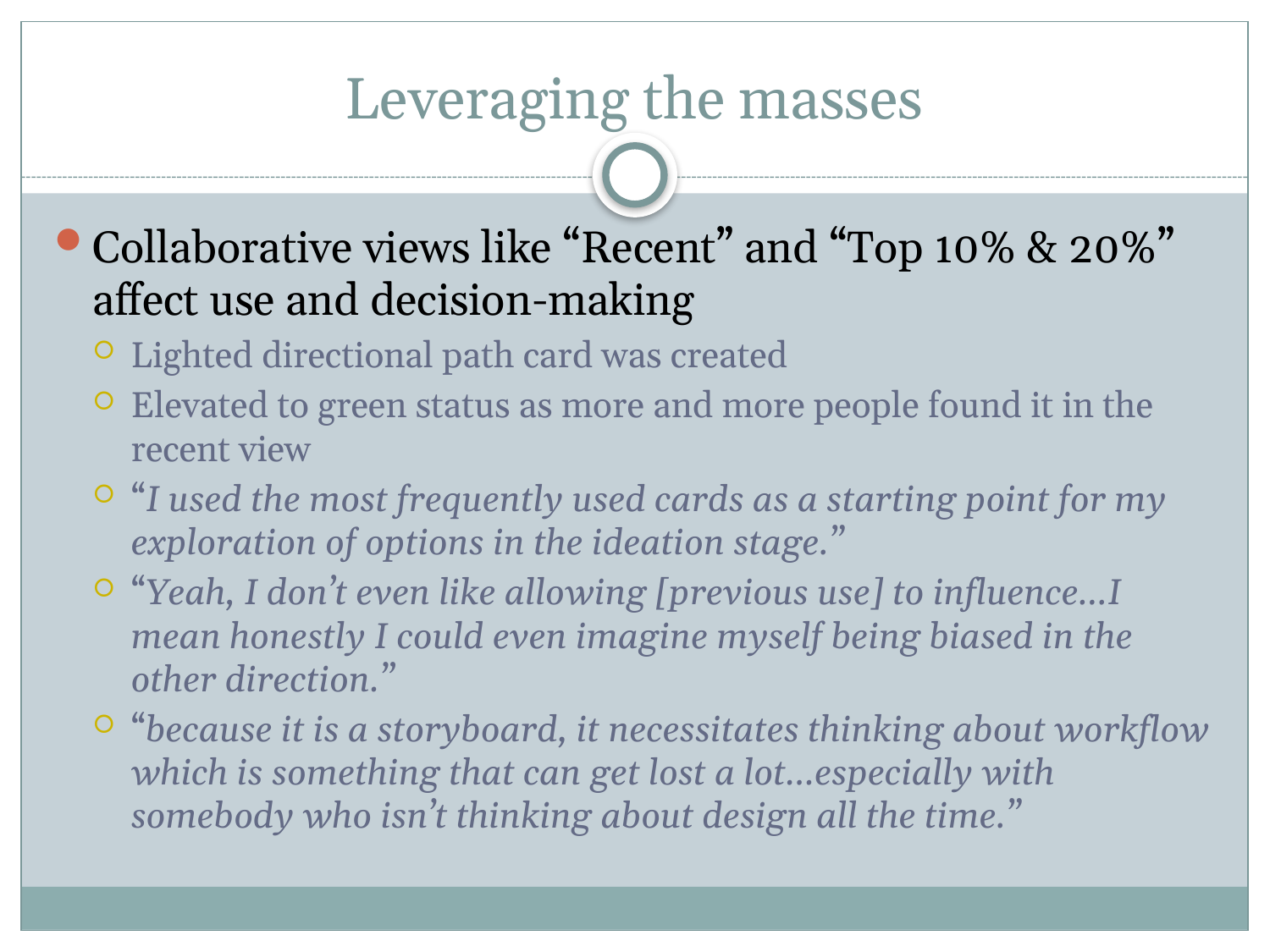

# Leveraging the masses
Collaborative views like “Recent” and “Top 10% & 20%” affect use and decision-making
Lighted directional path card was created
Elevated to green status as more and more people found it in the recent view
“I used the most frequently used cards as a starting point for my exploration of options in the ideation stage.”
“Yeah, I don’t even like allowing [previous use] to influence…I mean honestly I could even imagine myself being biased in the other direction.”
“because it is a storyboard, it necessitates thinking about workflow which is something that can get lost a lot…especially with somebody who isn’t thinking about design all the time.”